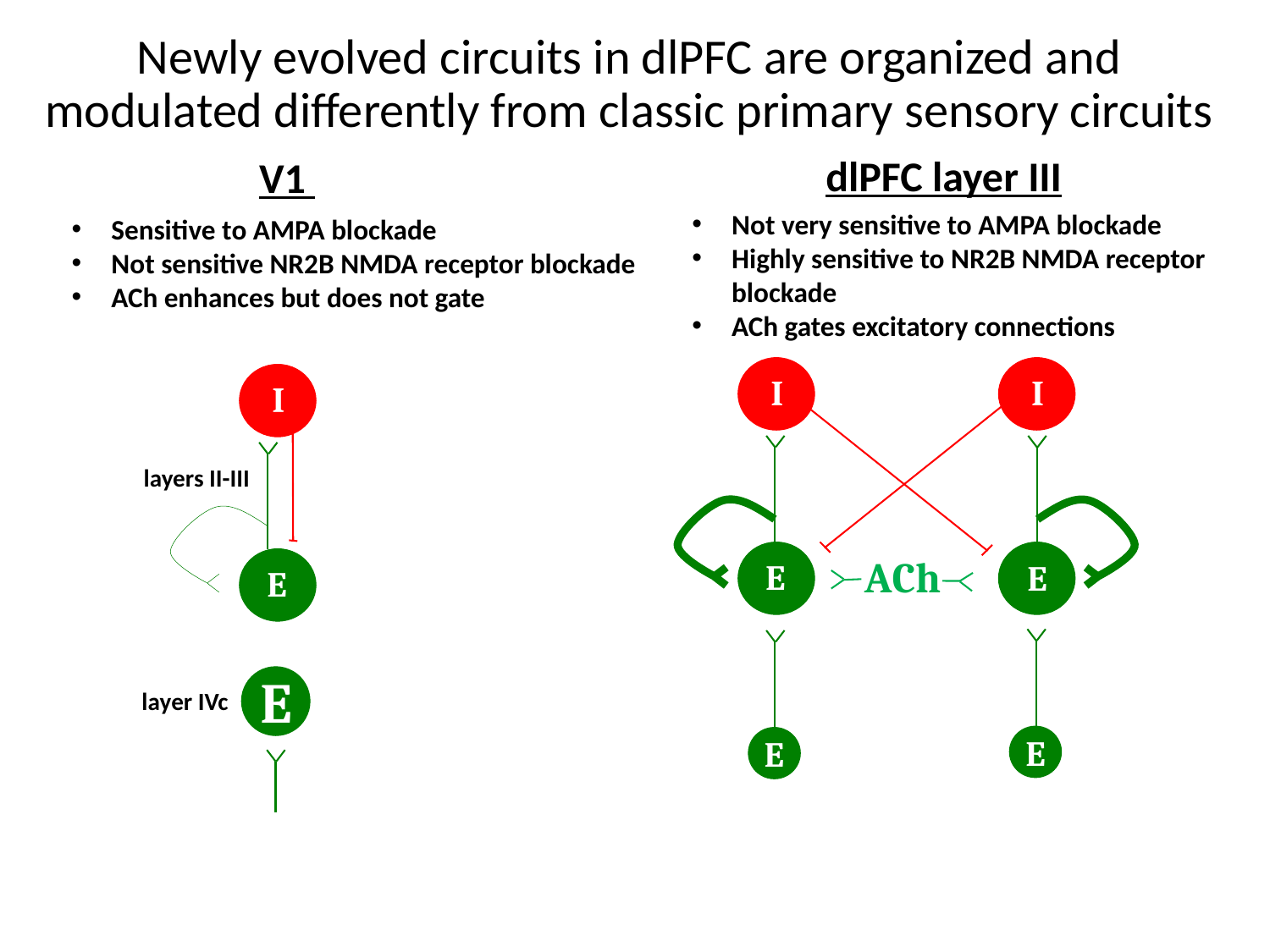

# Newly evolved circuits in dlPFC are organized and modulated differently from classic primary sensory circuits
dlPFC layer III
V1
Not very sensitive to AMPA blockade
Highly sensitive to NR2B NMDA receptor blockade
ACh gates excitatory connections
Sensitive to AMPA blockade
Not sensitive NR2B NMDA receptor blockade
ACh enhances but does not gate

I
I
I
layers II-III

ACh
E

E
E
E

E

E

layer IVc